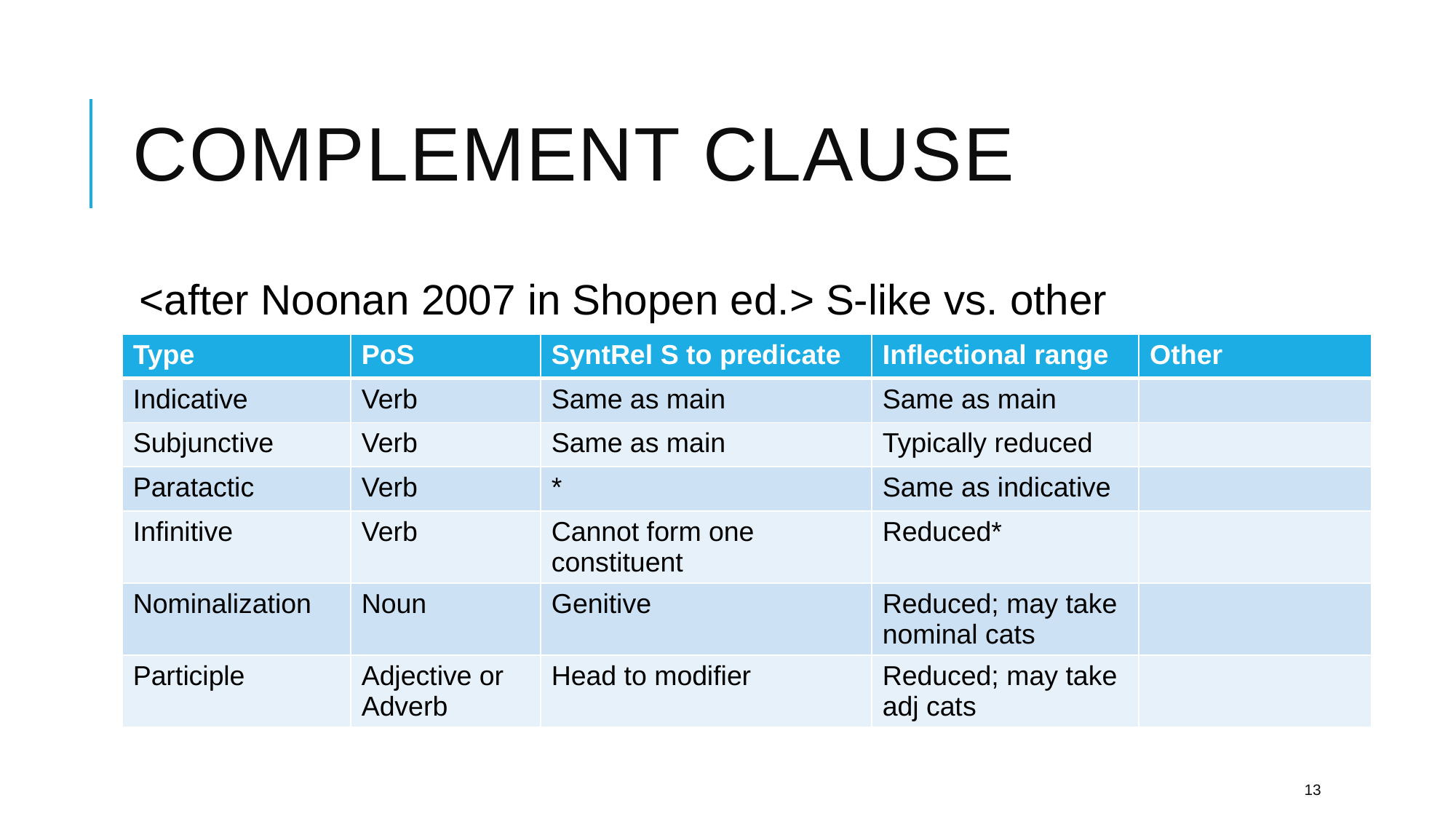

# Complement clause
<after Noonan 2007 in Shopen ed.> S-like vs. other
| Type | PoS | SyntRel S to predicate | Inflectional range | Other |
| --- | --- | --- | --- | --- |
| Indicative | Verb | Same as main | Same as main |  |
| Subjunctive | Verb | Same as main | Typically reduced |  |
| Paratactic | Verb | \* | Same as indicative |  |
| Infinitive | Verb | Cannot form one constituent | Reduced\* |  |
| Nominalization | Noun | Genitive | Reduced; may take nominal cats |  |
| Participle | Adjective or Adverb | Head to modifier | Reduced; may take adj cats |  |
13